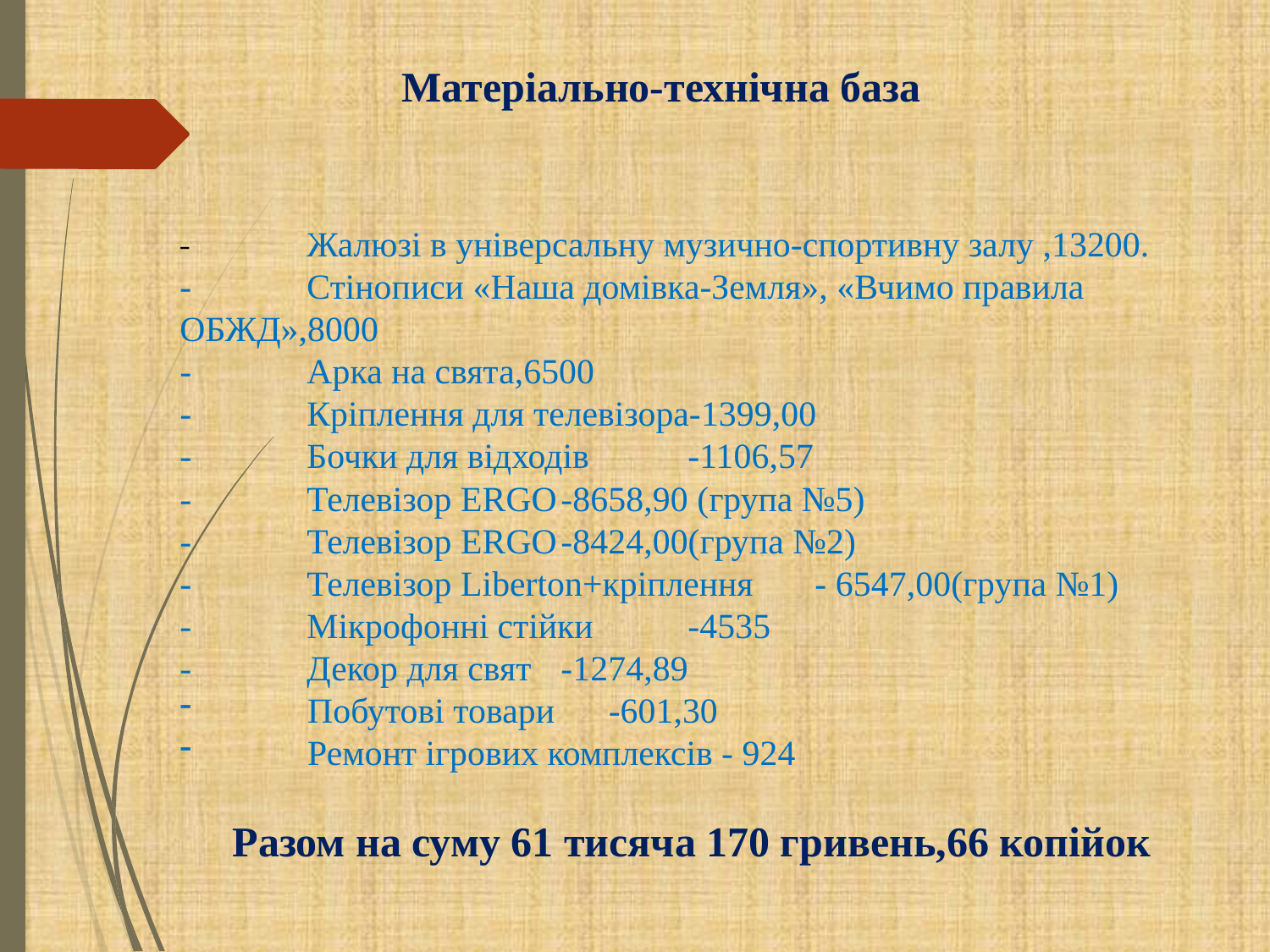

Матеріально-технічна база

-	Жалюзі в універсальну музично-спортивну залу ,13200.
-	Стінописи «Наша домівка-Земля», «Вчимо правила 	ОБЖД»,8000
-	Арка на свята,6500
-	Кріплення для телевізора-1399,00
-	Бочки для відходів	-1106,57
-	Телевізор ERGO	-8658,90 (група №5)
-	Телевізор ERGO	-8424,00(група №2)
-	Телевізор Liberton+кріплення	- 6547,00(група №1)
-	Мікрофонні стійки	-4535
-	Декор для свят	-1274,89
         Побутові товари	-601,30
         Ремонт ігрових комплексів - 924

Разом на суму 61 тисяча 170 гривень,66 копійок